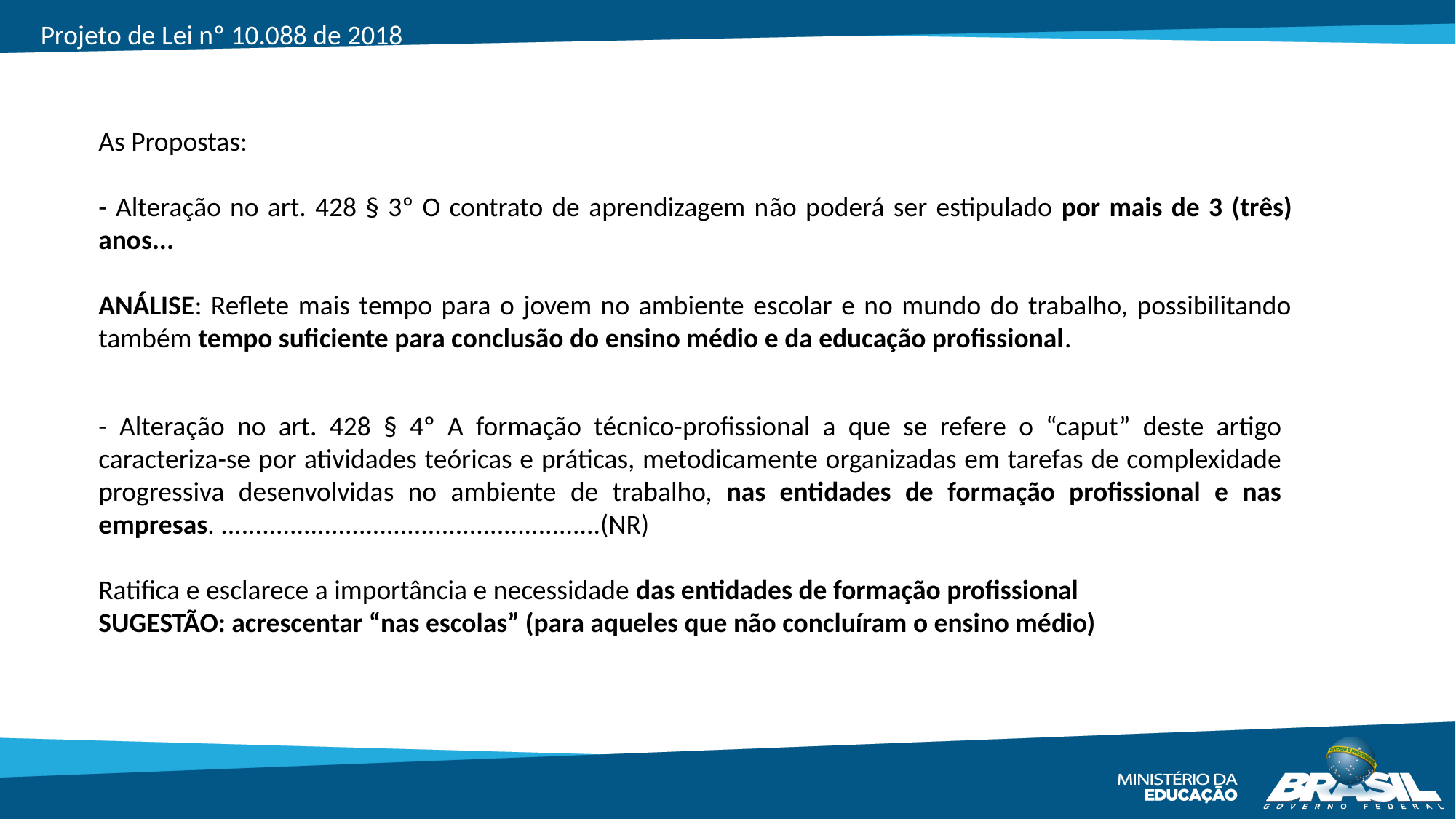

Projeto de Lei nº 10.088 de 2018

As Propostas:

- Alteração no art. 428 § 3º O contrato de aprendizagem não poderá ser estipulado por mais de 3 (três) anos...

ANÁLISE: Reflete mais tempo para o jovem no ambiente escolar e no mundo do trabalho, possibilitando também tempo suficiente para conclusão do ensino médio e da educação profissional.

- Alteração no art. 428 § 4º A formação técnico-profissional a que se refere o “caput” deste artigo caracteriza-se por atividades teóricas e práticas, metodicamente organizadas em tarefas de complexidade progressiva desenvolvidas no ambiente de trabalho, nas entidades de formação profissional e nas empresas. .......................................................(NR)

Ratifica e esclarece a importância e necessidade das entidades de formação profissional
SUGESTÃO: acrescentar “nas escolas” (para aqueles que não concluíram o ensino médio)